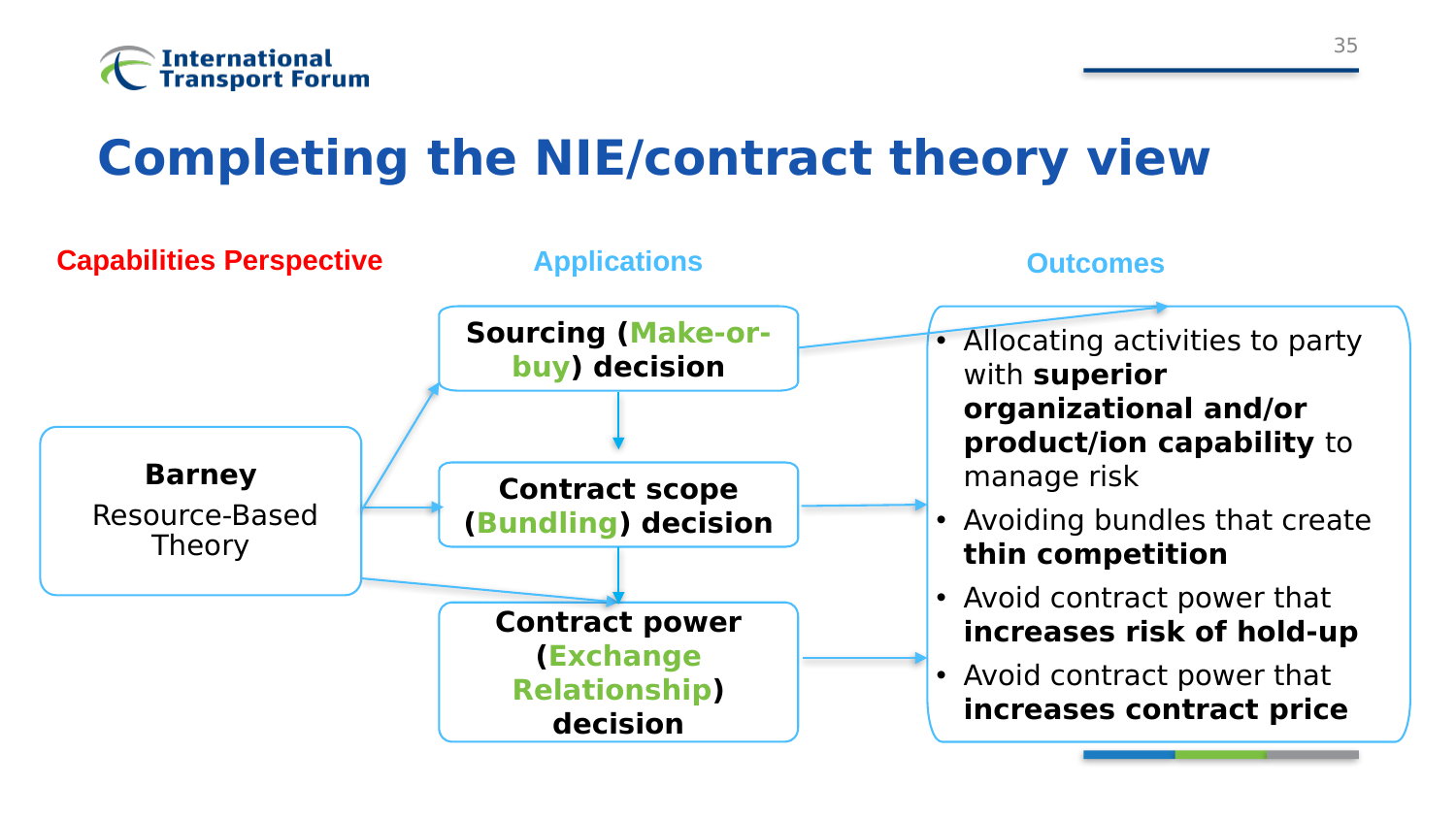

35
# Completing the NIE/contract theory view
Capabilities Perspective
Applications
Outcomes
Sourcing (Make-or-buy) decision
Allocating activities to party with superior organizational and/or product/ion capability to manage risk
Avoiding bundles that create thin competition
Avoid contract power that increases risk of hold-up
Avoid contract power that increases contract price
Barney
 Resource-Based Theory
Contract scope (Bundling) decision
Contract power (Exchange Relationship) decision